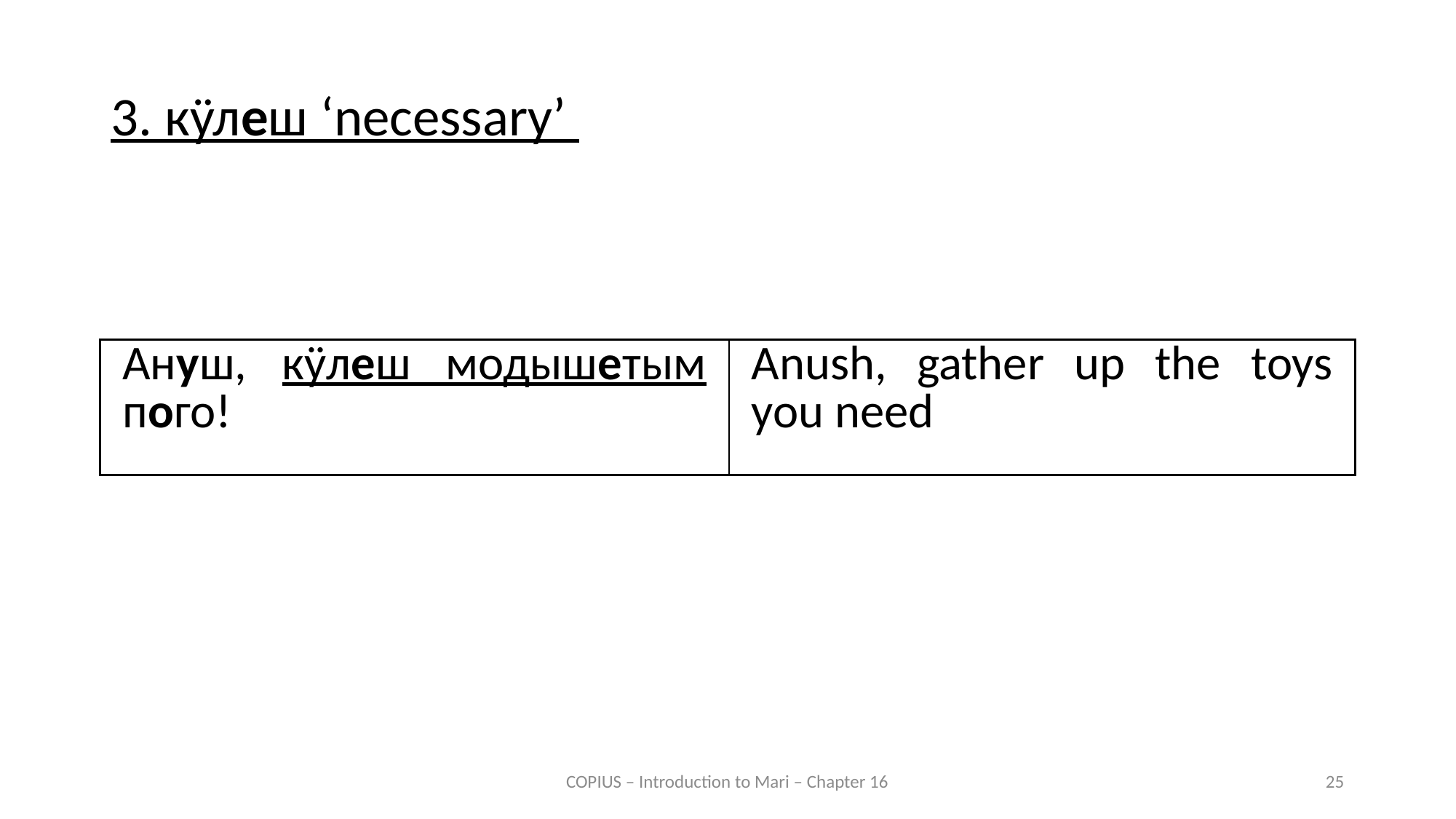

3. кӱлеш ‘necessary’
| Ануш, кӱлеш модышетым пого! | Anush, gather up the toys you need |
| --- | --- |
COPIUS – Introduction to Mari – Chapter 16
25